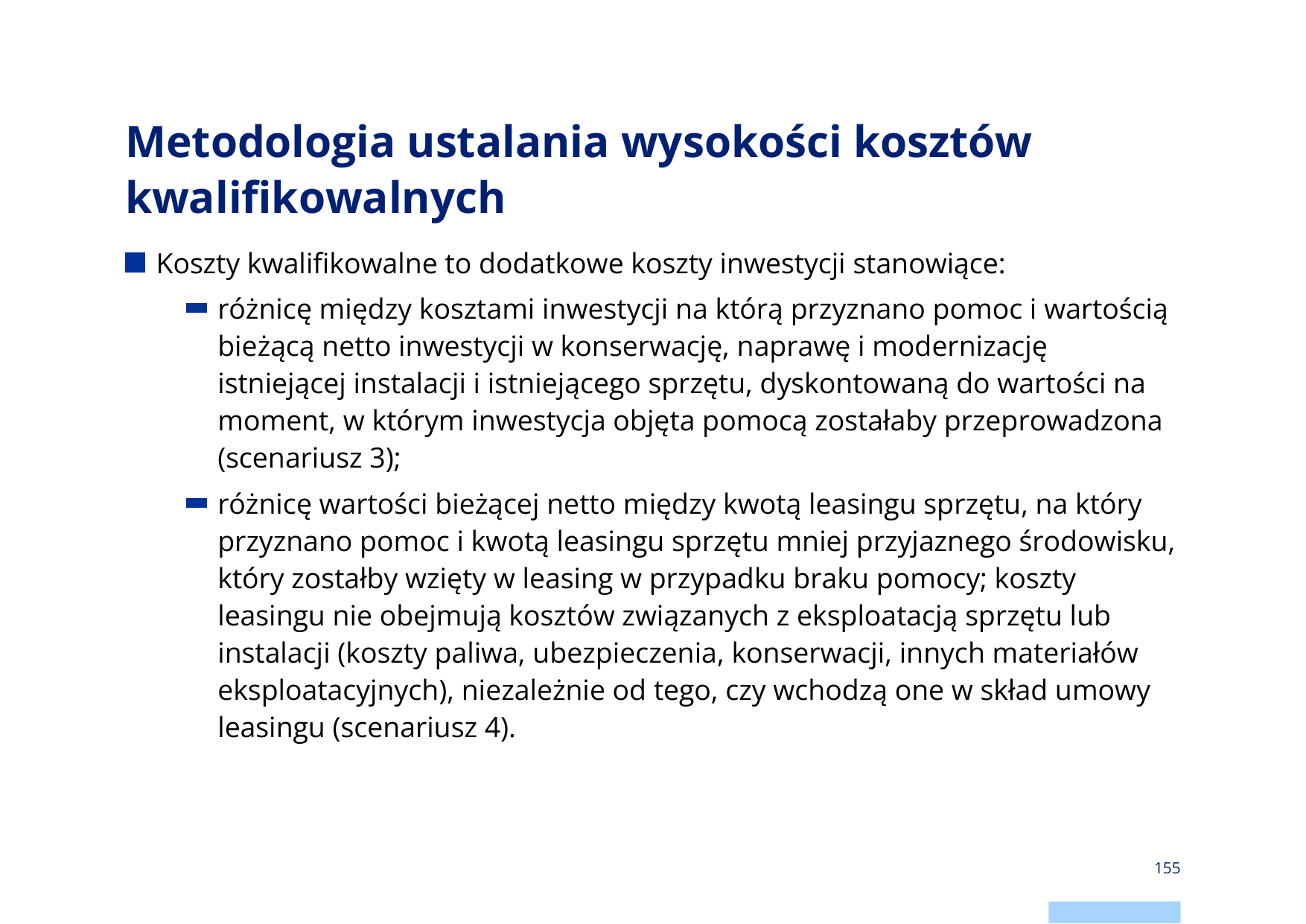

# Metodologia ustalania wysokości kosztów kwalifikowalnych
Koszty kwalifikowalne to dodatkowe koszty inwestycji stanowiące:
różnicę między kosztami inwestycji na którą przyznano pomoc i wartością bieżącą netto inwestycji w konserwację, naprawę i modernizację istniejącej instalacji i istniejącego sprzętu, dyskontowaną do wartości na moment, w którym inwestycja objęta pomocą zostałaby przeprowadzona (scenariusz 3);
różnicę wartości bieżącej netto między kwotą leasingu sprzętu, na który przyznano pomoc i kwotą leasingu sprzętu mniej przyjaznego środowisku, który zostałby wzięty w leasing w przypadku braku pomocy; koszty leasingu nie obejmują kosztów związanych z eksploatacją sprzętu lub instalacji (koszty paliwa, ubezpieczenia, konserwacji, innych materiałów eksploatacyjnych), niezależnie od tego, czy wchodzą one w skład umowy leasingu (scenariusz 4).

155